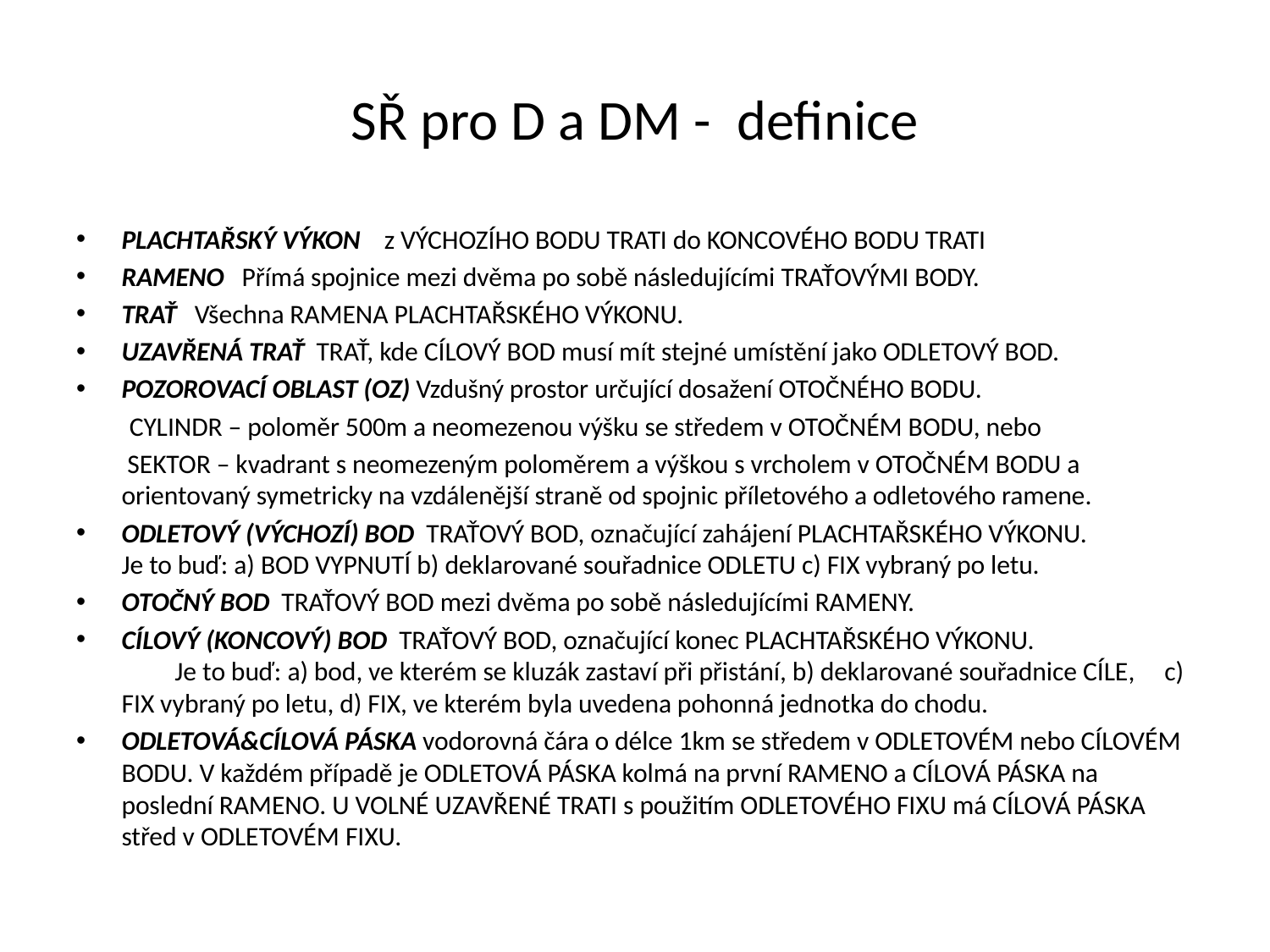

# SŘ pro D a DM -  definice
PLACHTAŘSKÝ VÝKON    z VÝCHOZÍHO BODU TRATI do KONCOVÉHO BODU TRATI
RAMENO   Přímá spojnice mezi dvěma po sobě následujícími TRAŤOVÝMI BODY.
TRAŤ   Všechna RAMENA PLACHTAŘSKÉHO VÝKONU.
UZAVŘENÁ TRAŤ  TRAŤ, kde CÍLOVÝ BOD musí mít stejné umístění jako ODLETOVÝ BOD.
POZOROVACÍ OBLAST (OZ) Vzdušný prostor určující dosažení OTOČNÉHO BODU.
         CYLINDR – poloměr 500m a neomezenou výšku se středem v OTOČNÉM BODU, nebo
	 SEKTOR – kvadrant s neomezeným poloměrem a výškou s vrcholem v OTOČNÉM BODU a       orientovaný symetricky na vzdálenější straně od spojnic příletového a odletového ramene.
ODLETOVÝ (VÝCHOZÍ) BOD  TRAŤOVÝ BOD, označující zahájení PLACHTAŘSKÉHO VÝKONU.                Je to buď: a) BOD VYPNUTÍ b) deklarované souřadnice ODLETU c) FIX vybraný po letu.
OTOČNÝ BOD  TRAŤOVÝ BOD mezi dvěma po sobě následujícími RAMENY.
CÍLOVÝ (KONCOVÝ) BOD  TRAŤOVÝ BOD, označující konec PLACHTAŘSKÉHO VÝKONU.                                    Je to buď: a) bod, ve kterém se kluzák zastaví při přistání, b) deklarované souřadnice CÍLE,     c) FIX vybraný po letu, d) FIX, ve kterém byla uvedena pohonná jednotka do chodu.
ODLETOVÁ&CÍLOVÁ PÁSKA vodorovná čára o délce 1km se středem v ODLETOVÉM nebo CÍLOVÉM BODU. V každém případě je ODLETOVÁ PÁSKA kolmá na první RAMENO a CÍLOVÁ PÁSKA na poslední RAMENO. U VOLNÉ UZAVŘENÉ TRATI s použitím ODLETOVÉHO FIXU má CÍLOVÁ PÁSKA střed v ODLETOVÉM FIXU.